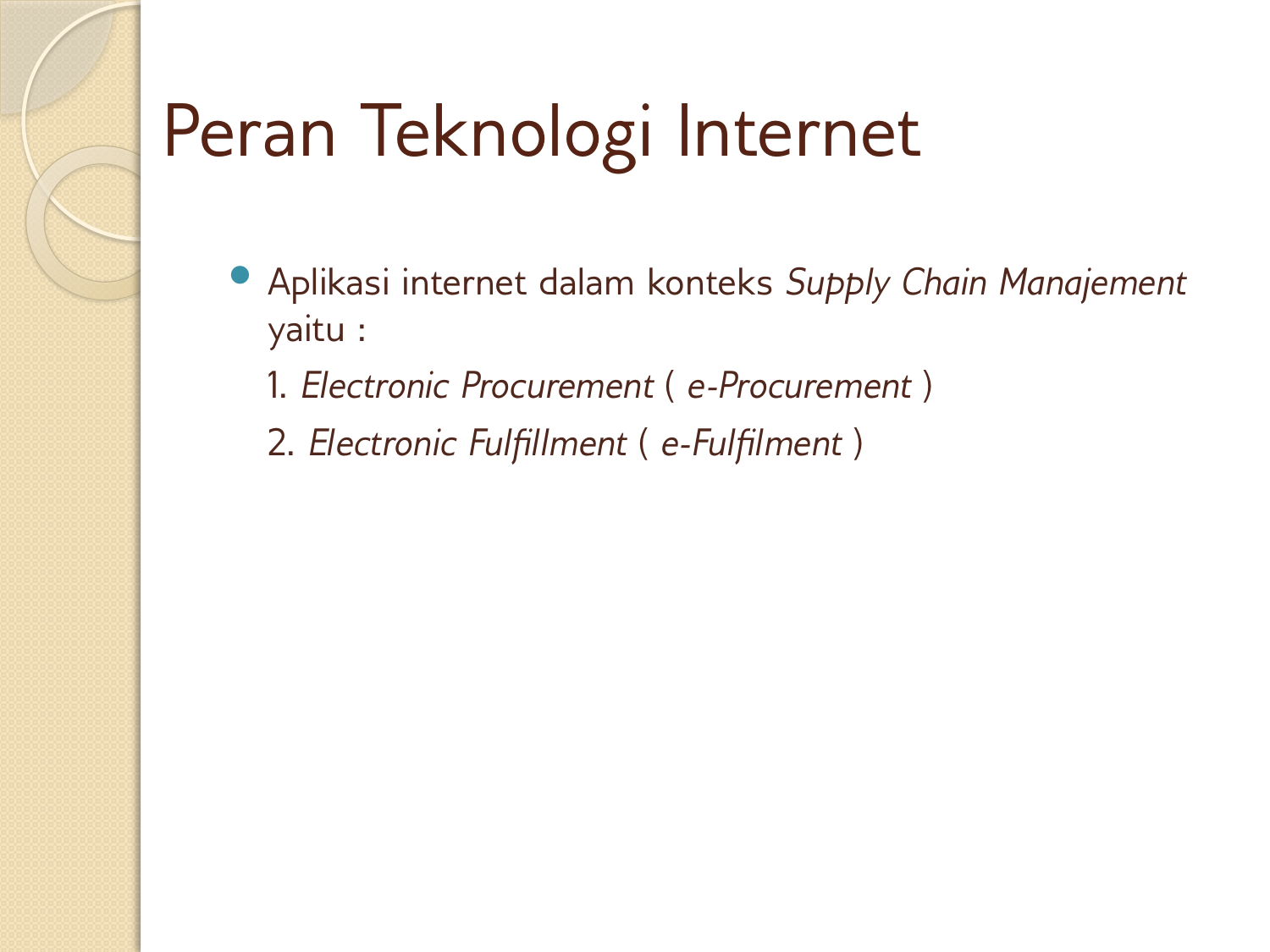

# Peran Teknologi Internet
Aplikasi internet dalam konteks Supply Chain Manajement yaitu :
	1. Electronic Procurement ( e-Procurement )
	2. Electronic Fulfillment ( e-Fulfilment )